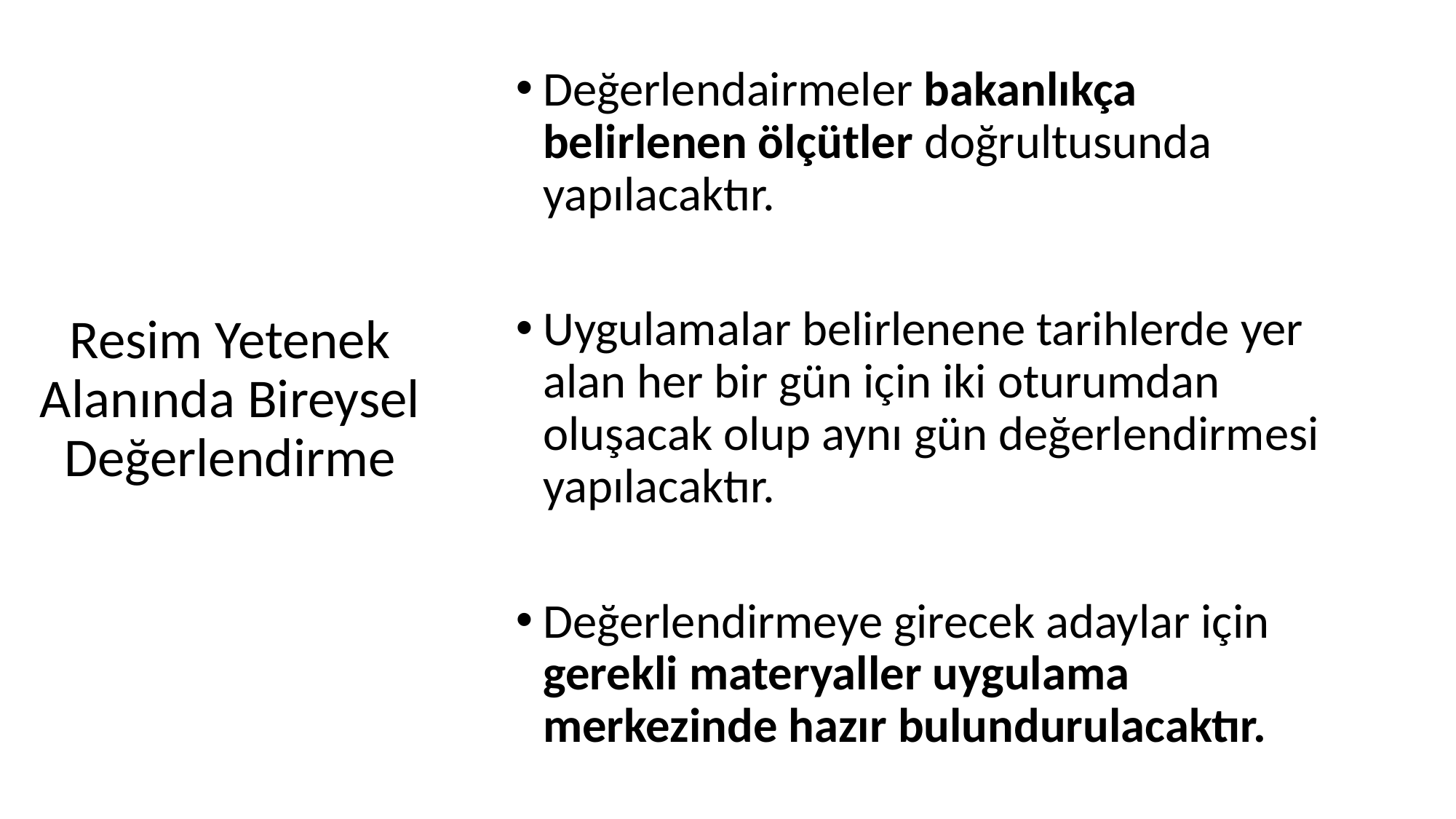

Değerlendairmeler bakanlıkça belirlenen ölçütler doğrultusunda yapılacaktır.

Uygulamalar belirlenene tarihlerde yer alan her bir gün için iki oturumdan oluşacak olup aynı gün değerlendirmesi yapılacaktır.

Değerlendirmeye girecek adaylar için gerekli materyaller uygulama merkezinde hazır bulundurulacaktır.
# Resim Yetenek Alanında Bireysel Değerlendirme